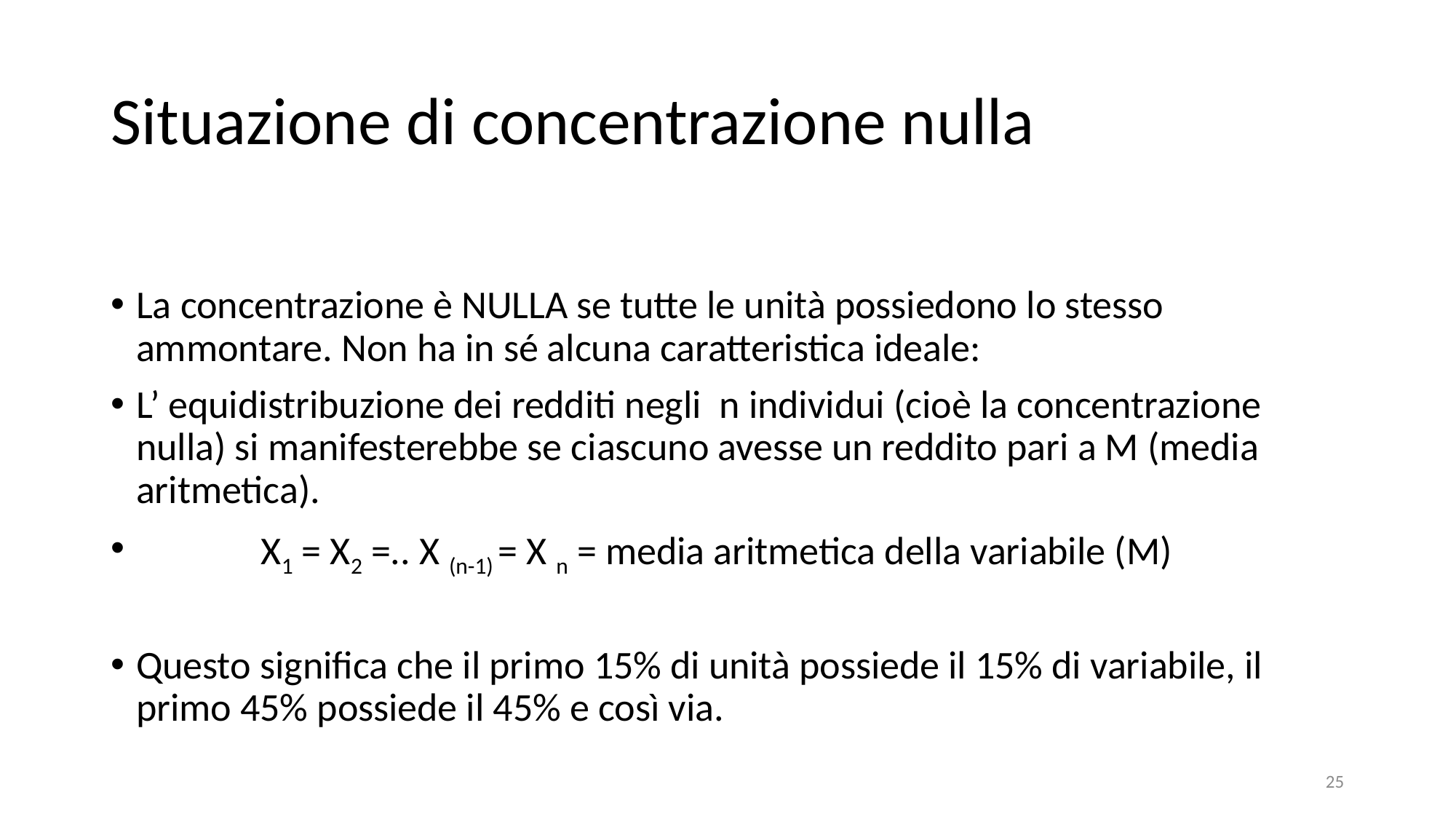

# Situazione di concentrazione nulla

La concentrazione è NULLA se tutte le unità possiedono lo stesso ammontare. Non ha in sé alcuna caratteristica ideale:
L’ equidistribuzione dei redditi negli  n individui (cioè la concentrazione nulla) si manifesterebbe se ciascuno avesse un reddito pari a M (media aritmetica).
              X1 = X2 =.. X (n-1) = X n = media aritmetica della variabile (M)

Questo significa che il primo 15% di unità possiede il 15% di variabile, il primo 45% possiede il 45% e così via.
25